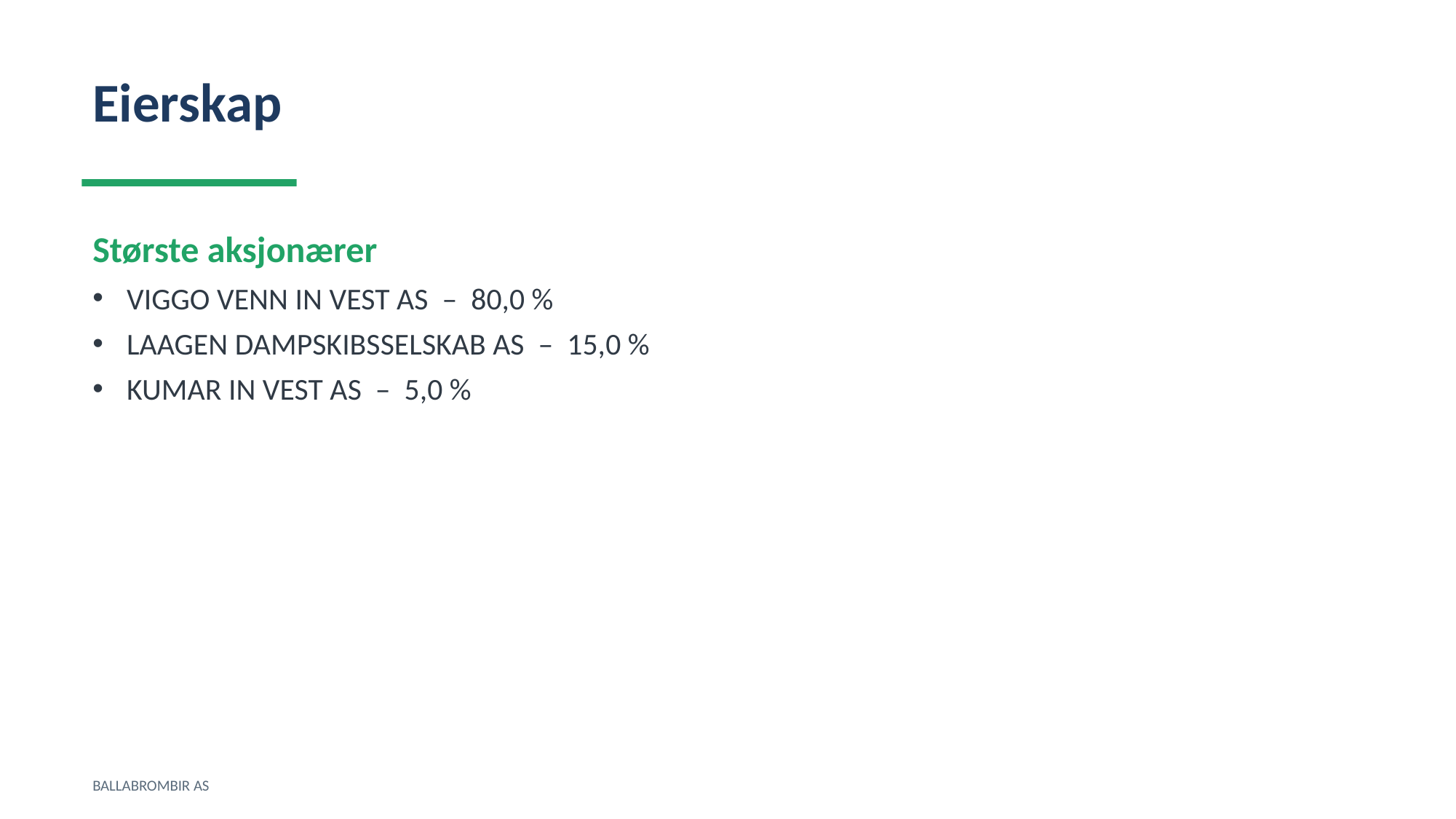

Eierskap

Største aksjonærer
VIGGO VENN IN VEST AS  –  80,0 %
LAAGEN DAMPSKIBSSELSKAB AS  –  15,0 %
KUMAR IN VEST AS  –  5,0 %
BALLABROMBIR AS